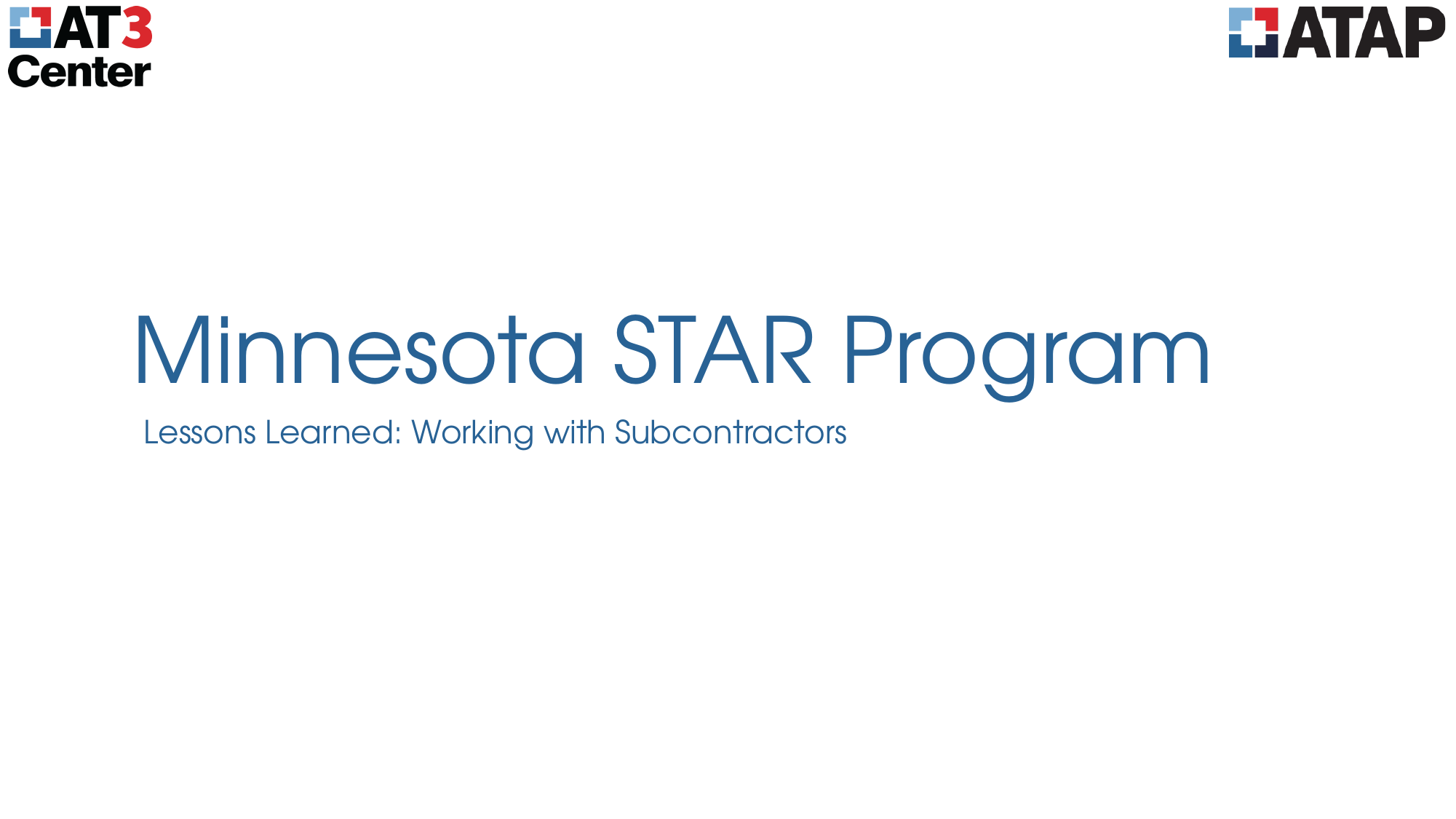

# Minnesota STAR Program
Lessons Learned: Working with Subcontractors